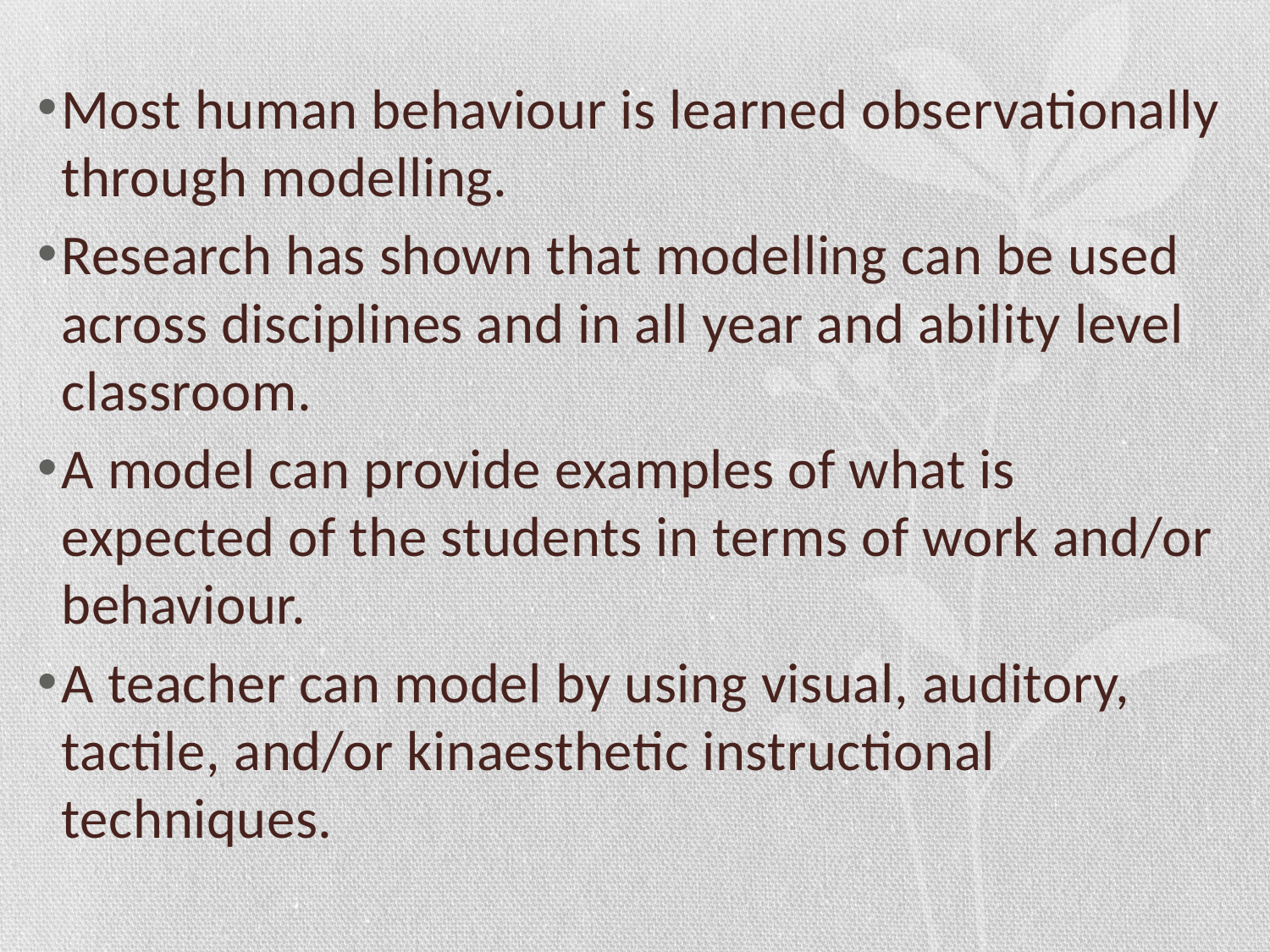

Most human behaviour is learned observationally through modelling.
Research has shown that modelling can be used across disciplines and in all year and ability level classroom.
A model can provide examples of what is expected of the students in terms of work and/or behaviour.
A teacher can model by using visual, auditory, tactile, and/or kinaesthetic instructional techniques.